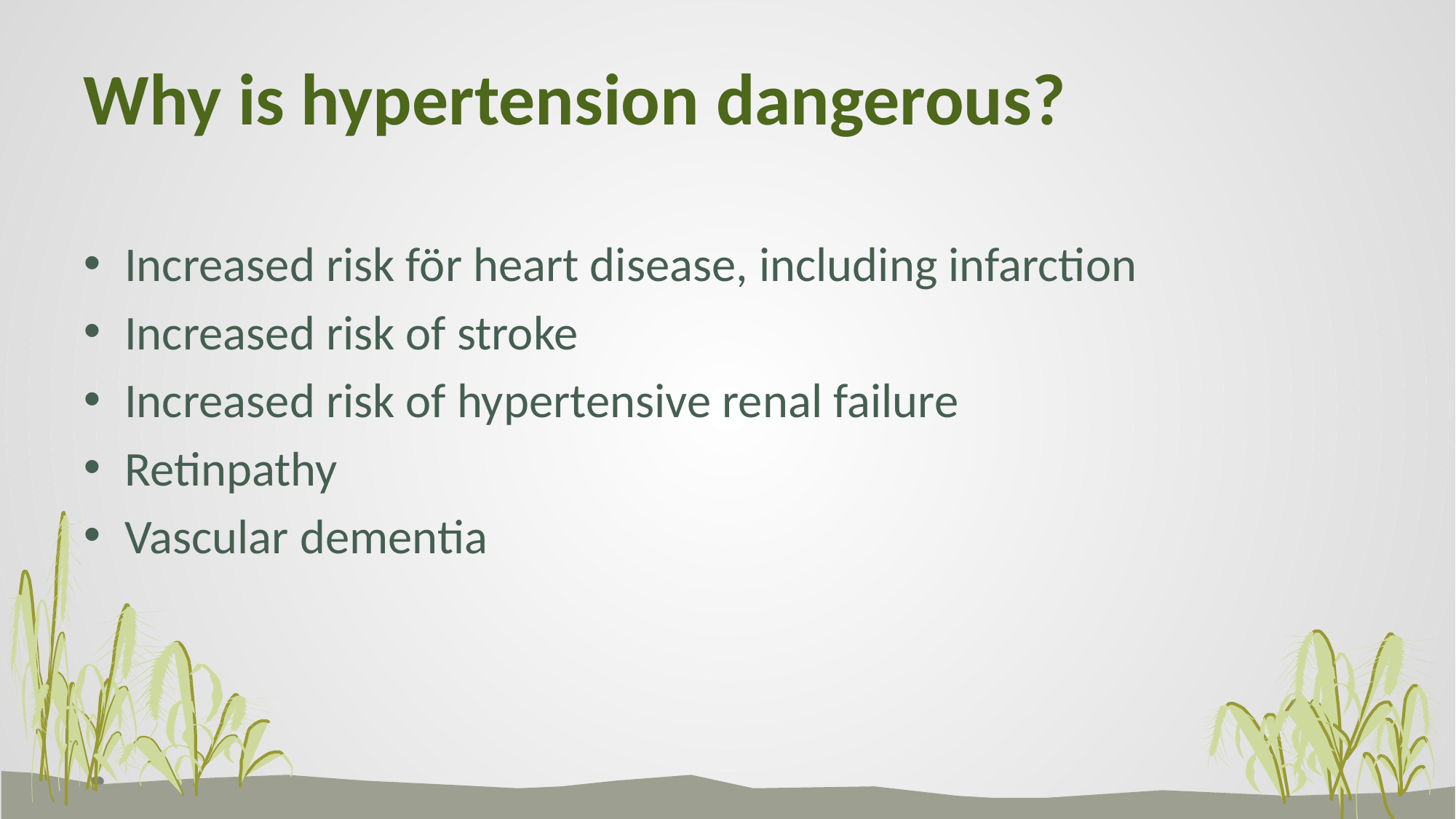

# Why is hypertension dangerous?

Increased risk för heart disease, including infarction
Increased risk of stroke
Increased risk of hypertensive renal failure
Retinpathy
Vascular dementia